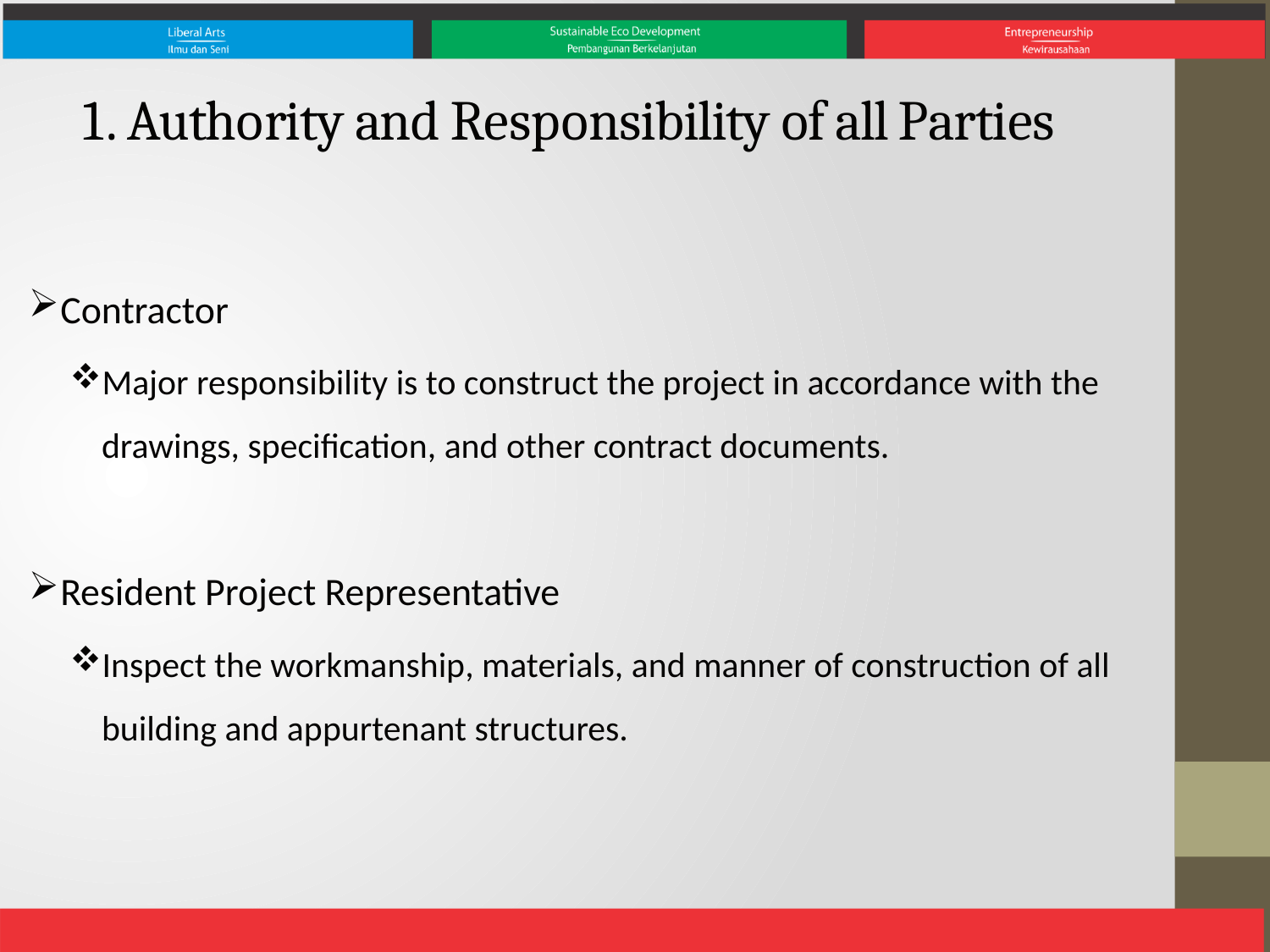

# 1. Authority and Responsibility of all Parties

Contractor
Major responsibility is to construct the project in accordance with the drawings, specification, and other contract documents.

Resident Project Representative
Inspect the workmanship, materials, and manner of construction of all building and appurtenant structures.